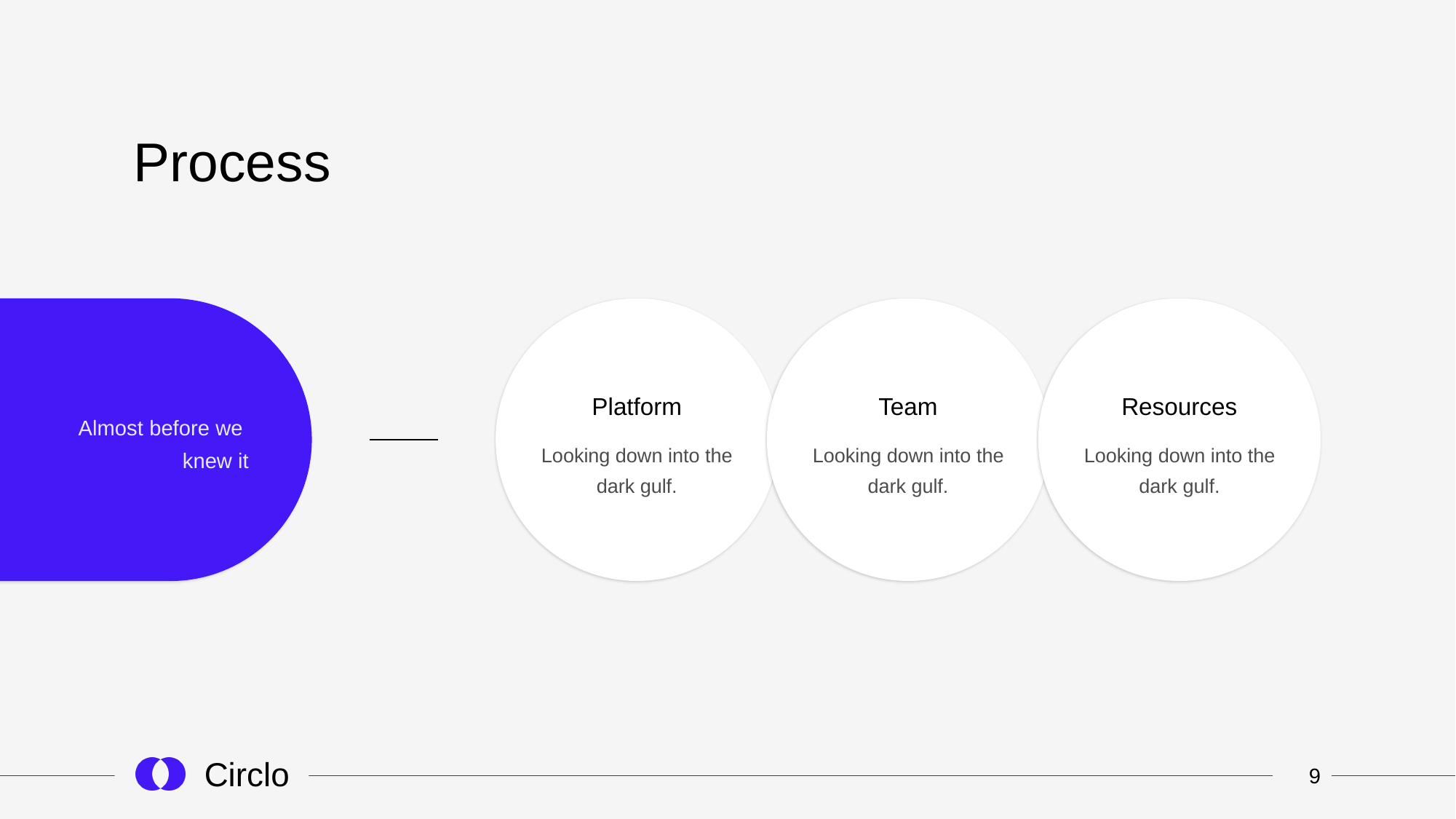

# Process
Almost before we
knew it
Platform
Looking down into the dark gulf.
Team
Looking down into the dark gulf.
Resources
Looking down into the dark gulf.
9